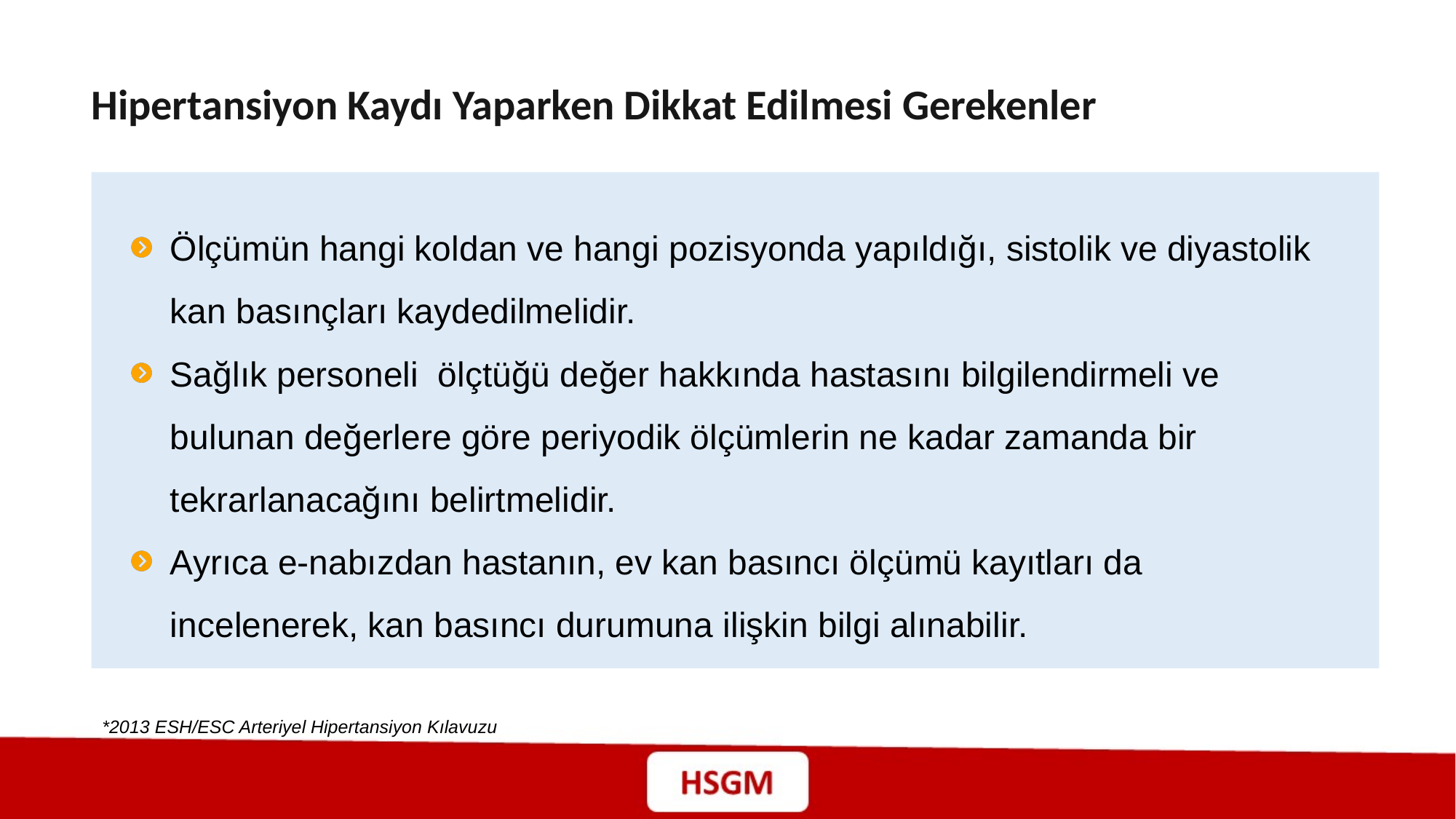

Hipertansiyon Kaydı Yaparken Dikkat Edilmesi Gerekenler

Ölçümün hangi koldan ve hangi pozisyonda yapıldığı, sistolik ve diyastolik kan basınçları kaydedilmelidir.
Sağlık personeli  ölçtüğü değer hakkında hastasını bilgilendirmeli ve bulunan değerlere göre periyodik ölçümlerin ne kadar zamanda bir tekrarlanacağını belirtmelidir.
Ayrıca e-nabızdan hastanın, ev kan basıncı ölçümü kayıtları da incelenerek, kan basıncı durumuna ilişkin bilgi alınabilir.
*2013 ESH/ESC Arteriyel Hipertansiyon Kılavuzu